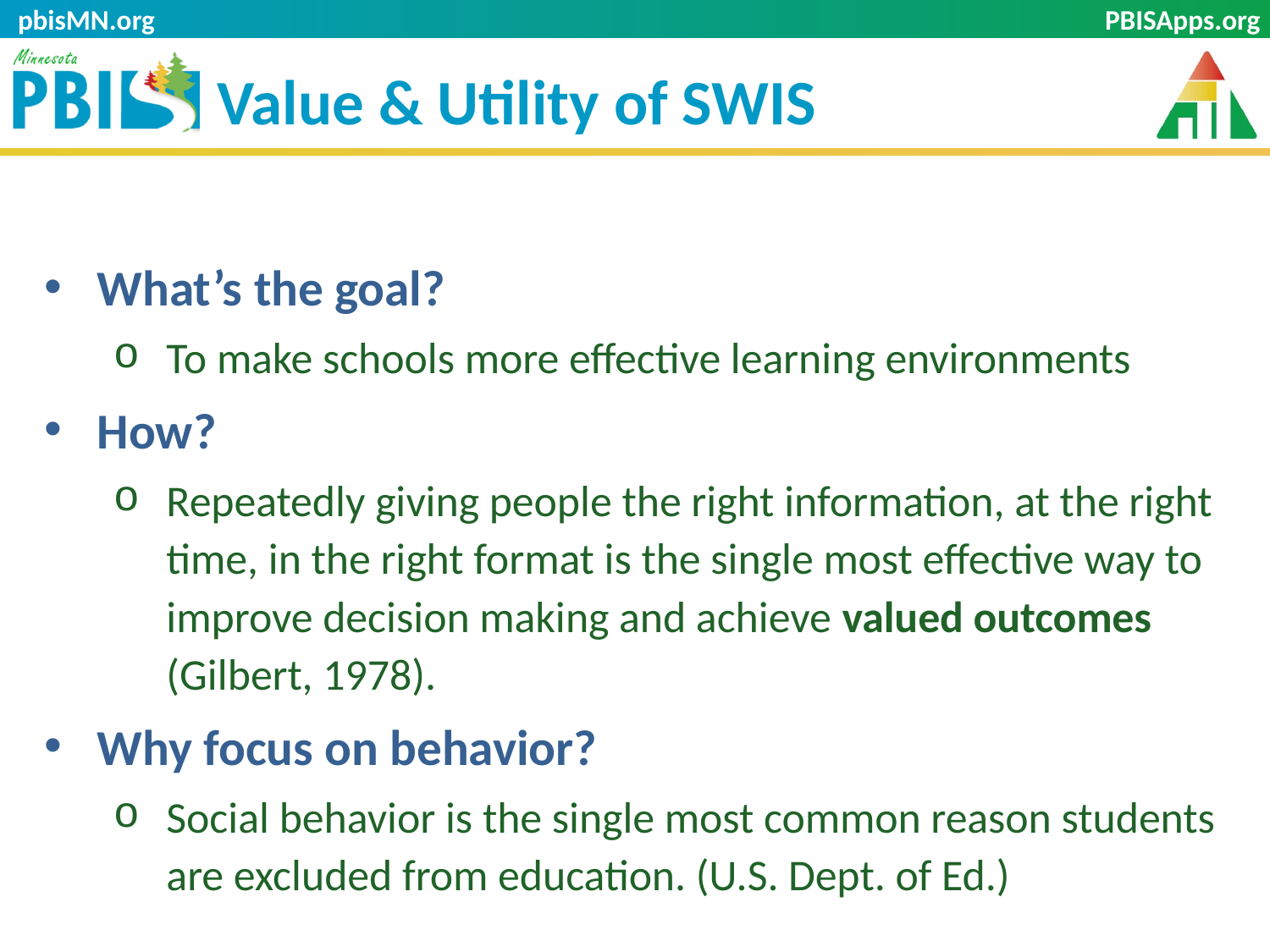

pbisMN.org
# Value & Utility of SWIS
What’s the goal?
To make schools more effective learning environments
How?
Repeatedly giving people the right information, at the right time, in the right format is the single most effective way to improve decision making and achieve valued outcomes (Gilbert, 1978).
Why focus on behavior?
Social behavior is the single most common reason students are excluded from education. (U.S. Dept. of Ed.)
8